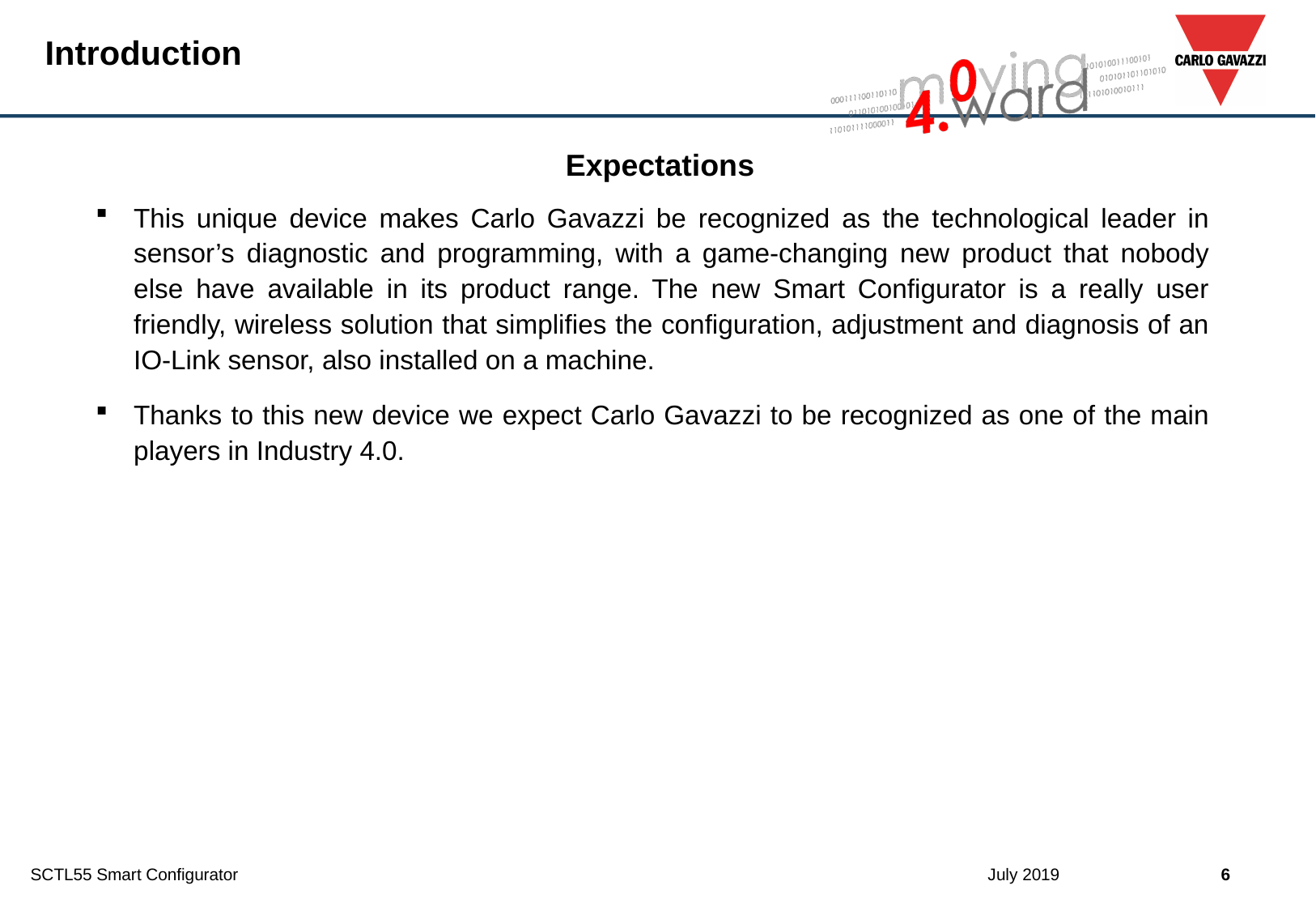

Introduction
Introduction
Expectations
This unique device makes Carlo Gavazzi be recognized as the technological leader in sensor’s diagnostic and programming, with a game-changing new product that nobody else have available in its product range. The new Smart Configurator is a really user friendly, wireless solution that simplifies the configuration, adjustment and diagnosis of an IO-Link sensor, also installed on a machine.
Thanks to this new device we expect Carlo Gavazzi to be recognized as one of the main players in Industry 4.0.